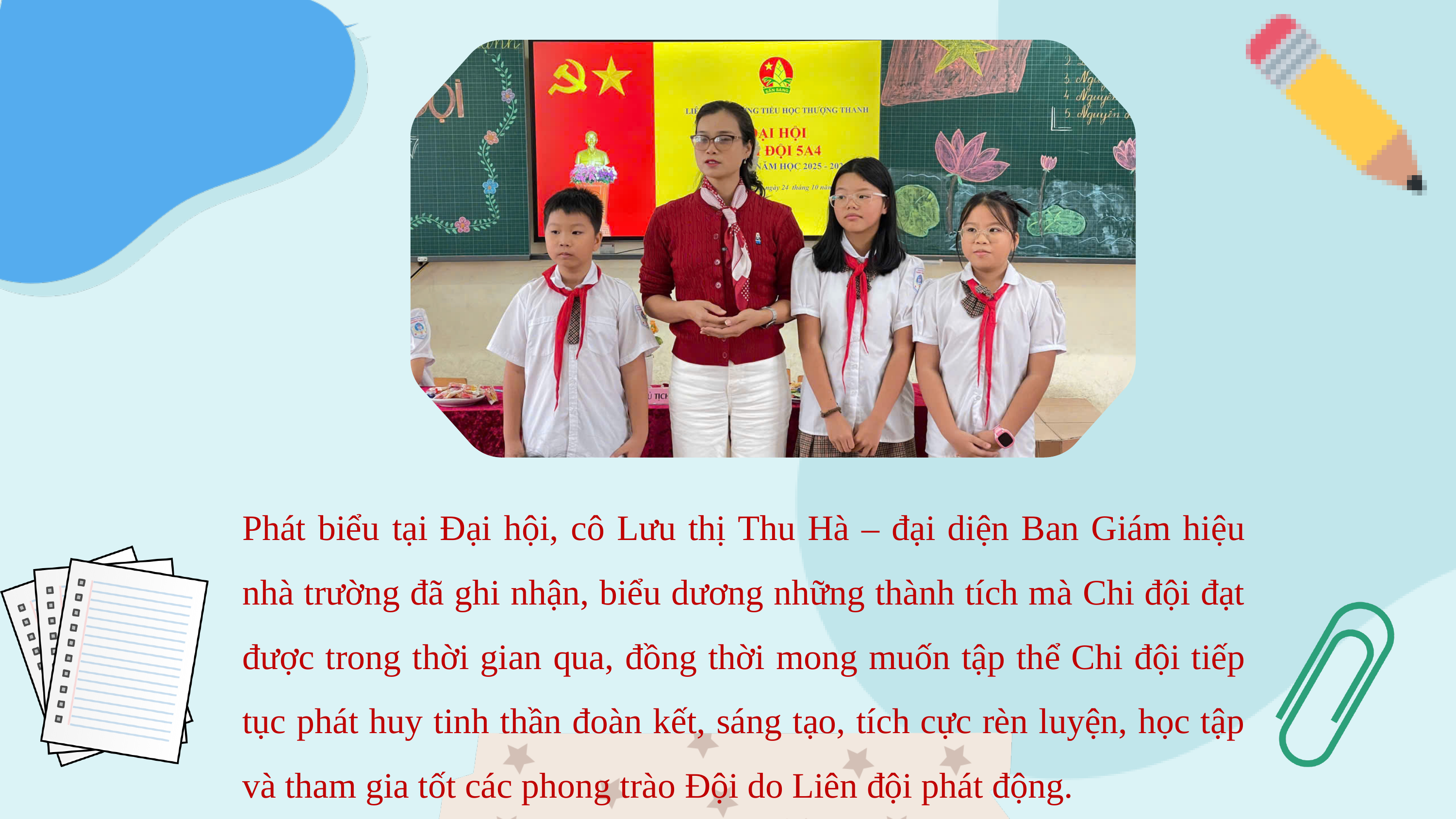

Phát biểu tại Đại hội, cô Lưu thị Thu Hà – đại diện Ban Giám hiệu nhà trường đã ghi nhận, biểu dương những thành tích mà Chi đội đạt được trong thời gian qua, đồng thời mong muốn tập thể Chi đội tiếp tục phát huy tinh thần đoàn kết, sáng tạo, tích cực rèn luyện, học tập và tham gia tốt các phong trào Đội do Liên đội phát động.